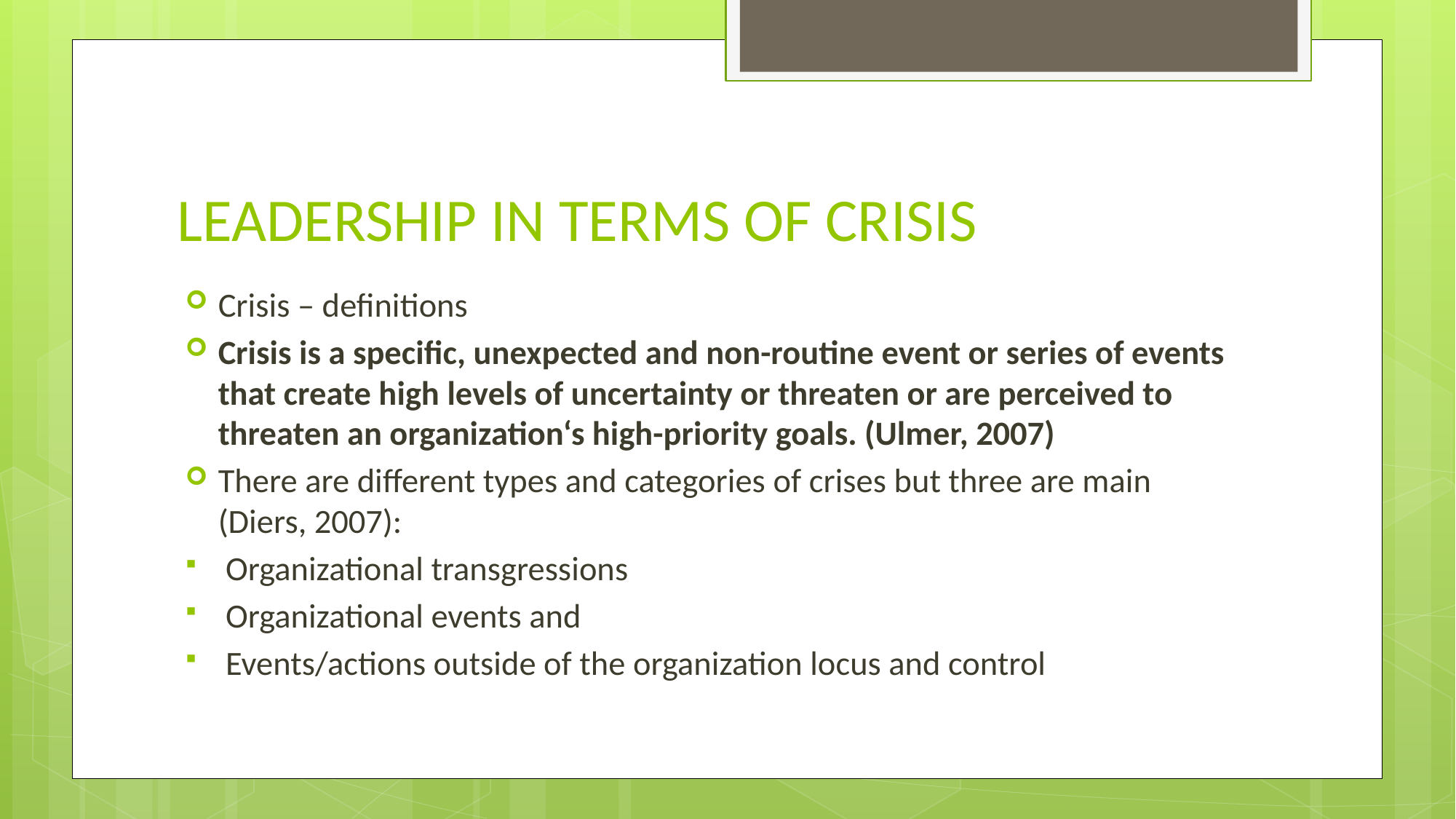

# LEADERSHIP IN TERMS OF CRISIS
Crisis – definitions
Crisis is a specific, unexpected and non-routine event or series of events that create high levels of uncertainty or threaten or are perceived to threaten an organization‘s high-priority goals. (Ulmer, 2007)
There are different types and categories of crises but three are main (Diers, 2007):
 Organizational transgressions
 Organizational events and
 Events/actions outside of the organization locus and control